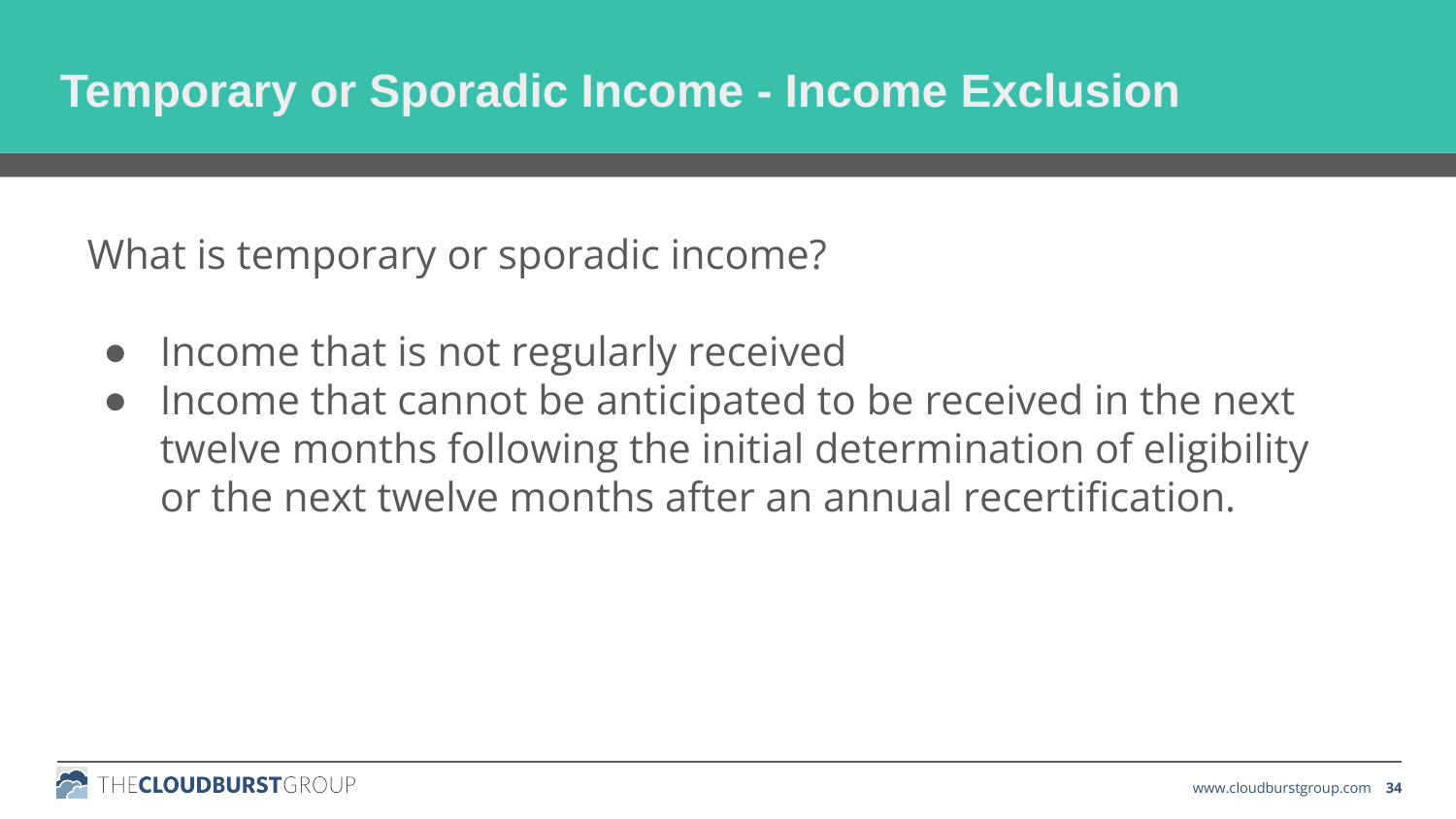

Temporary or Sporadic Income - Income Exclusion
What is temporary or sporadic income?

Income that is not regularly received
Income that cannot be anticipated to be received in the next twelve months following the initial determination of eligibility or the next twelve months after an annual recertification.